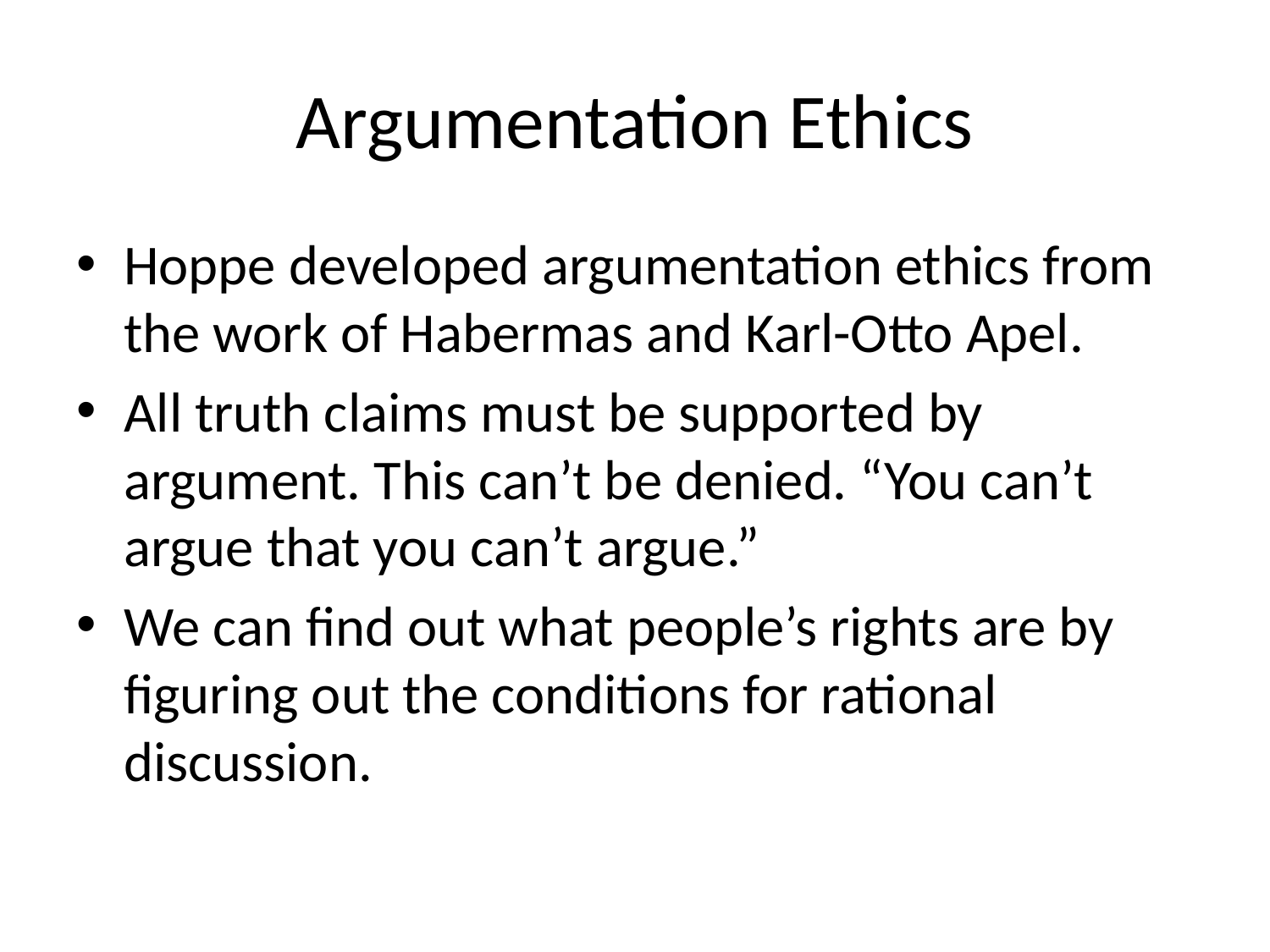

# Argumentation Ethics
Hoppe developed argumentation ethics from the work of Habermas and Karl-Otto Apel.
All truth claims must be supported by argument. This can’t be denied. “You can’t argue that you can’t argue.”
We can find out what people’s rights are by figuring out the conditions for rational discussion.